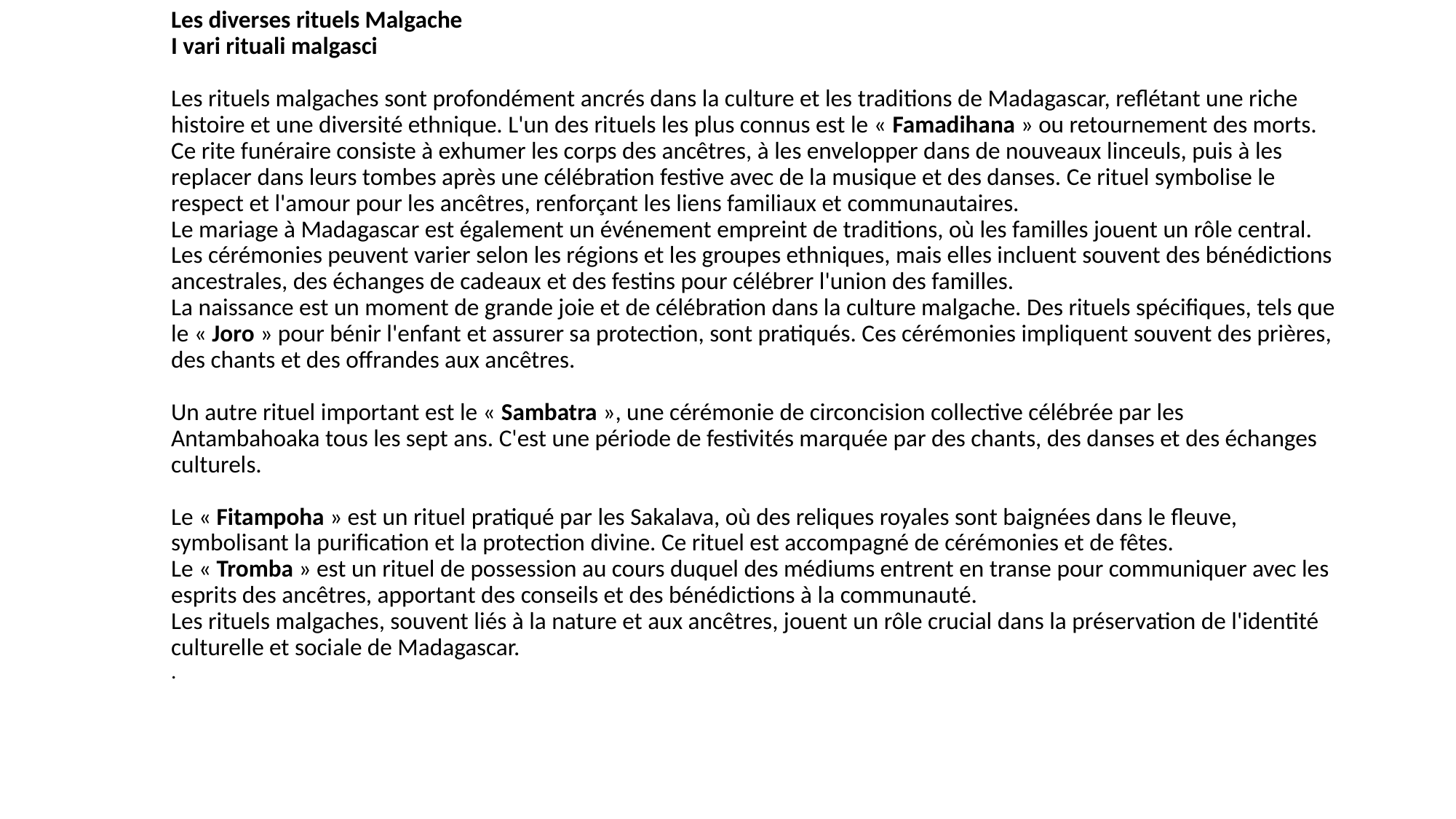

# Les diverses rituels Malgache I vari rituali malgasci Les rituels malgaches sont profondément ancrés dans la culture et les traditions de Madagascar, reflétant une riche histoire et une diversité ethnique. L'un des rituels les plus connus est le « Famadihana » ou retournement des morts. Ce rite funéraire consiste à exhumer les corps des ancêtres, à les envelopper dans de nouveaux linceuls, puis à les replacer dans leurs tombes après une célébration festive avec de la musique et des danses. Ce rituel symbolise le respect et l'amour pour les ancêtres, renforçant les liens familiaux et communautaires. Le mariage à Madagascar est également un événement empreint de traditions, où les familles jouent un rôle central. Les cérémonies peuvent varier selon les régions et les groupes ethniques, mais elles incluent souvent des bénédictions ancestrales, des échanges de cadeaux et des festins pour célébrer l'union des familles. La naissance est un moment de grande joie et de célébration dans la culture malgache. Des rituels spécifiques, tels que le « Joro » pour bénir l'enfant et assurer sa protection, sont pratiqués. Ces cérémonies impliquent souvent des prières, des chants et des offrandes aux ancêtres. Un autre rituel important est le « Sambatra », une cérémonie de circoncision collective célébrée par les Antambahoaka tous les sept ans. C'est une période de festivités marquée par des chants, des danses et des échanges culturels. Le « Fitampoha » est un rituel pratiqué par les Sakalava, où des reliques royales sont baignées dans le fleuve, symbolisant la purification et la protection divine. Ce rituel est accompagné de cérémonies et de fêtes. Le « Tromba » est un rituel de possession au cours duquel des médiums entrent en transe pour communiquer avec les esprits des ancêtres, apportant des conseils et des bénédictions à la communauté. Les rituels malgaches, souvent liés à la nature et aux ancêtres, jouent un rôle crucial dans la préservation de l'identité culturelle et sociale de Madagascar. .